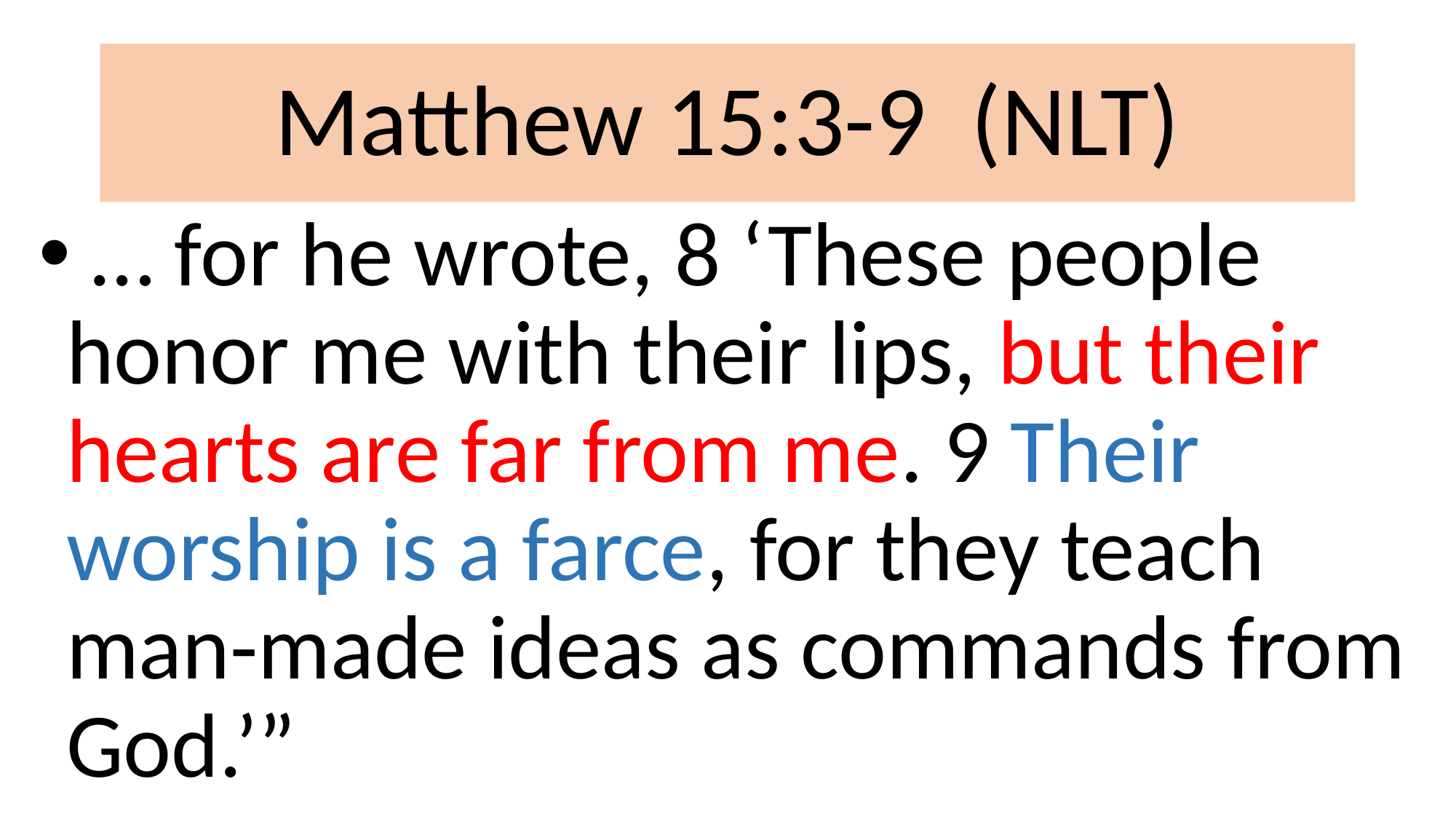

# Matthew 15:3-9  (NLT)
 … for he wrote, 8 ‘These people honor me with their lips, but their hearts are far from me. 9 Their worship is a farce, for they teach man-made ideas as commands from God.’”